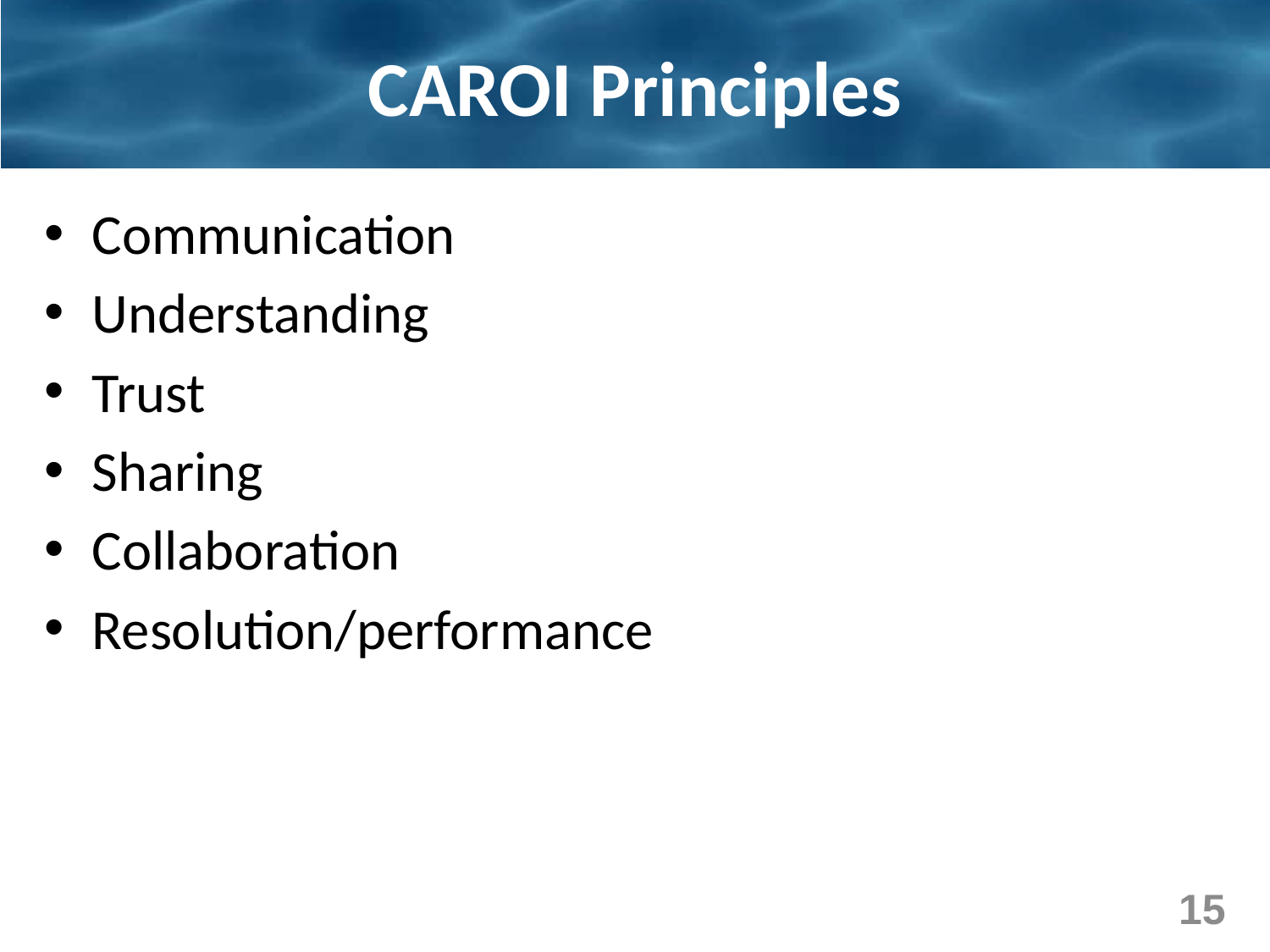

# CAROI Principles
Communication
Understanding
Trust
Sharing
Collaboration
Resolution/performance

15